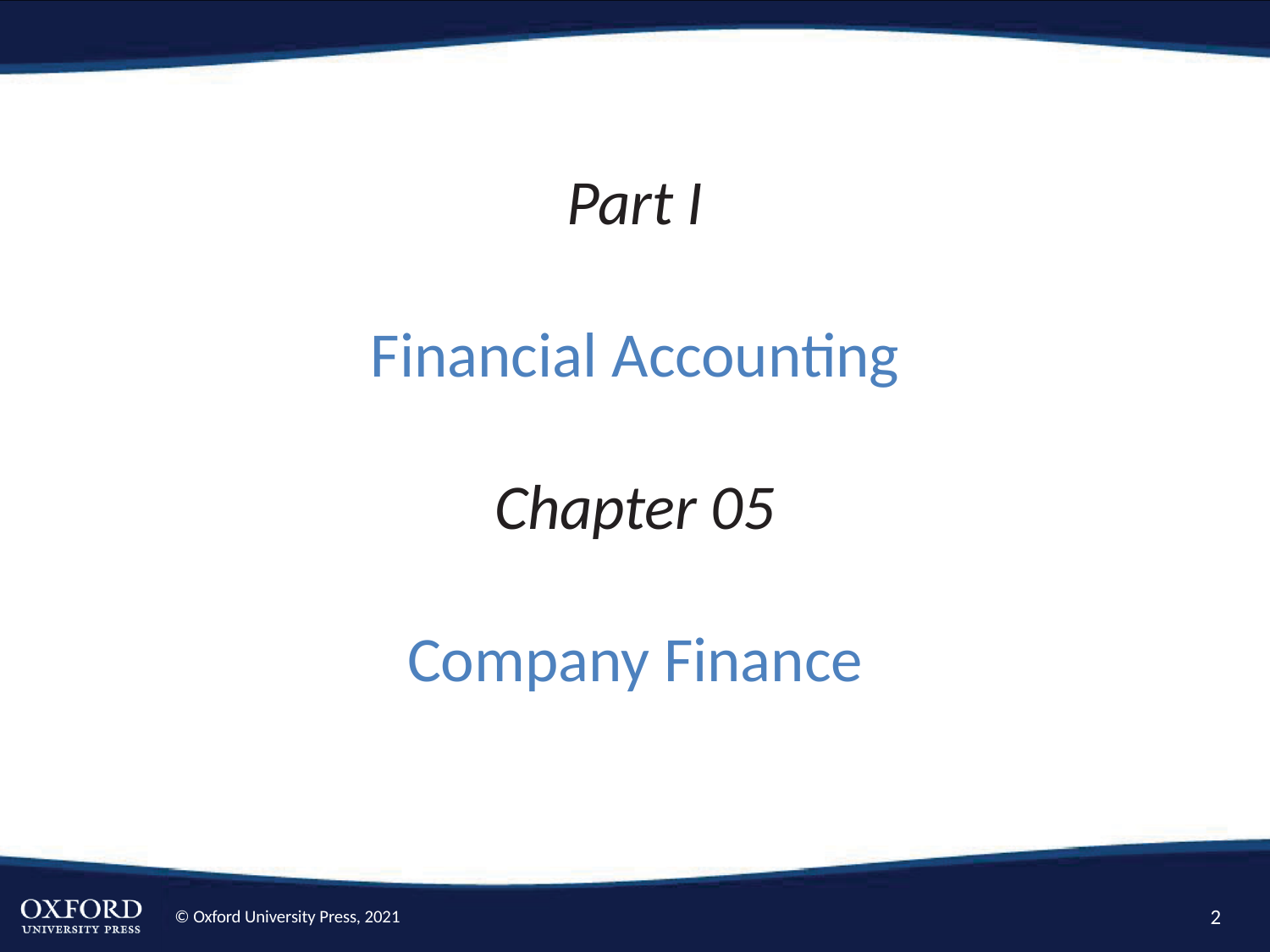

# Part I Financial Accounting Chapter 05 Company Finance
2
© Oxford University Press, 2021